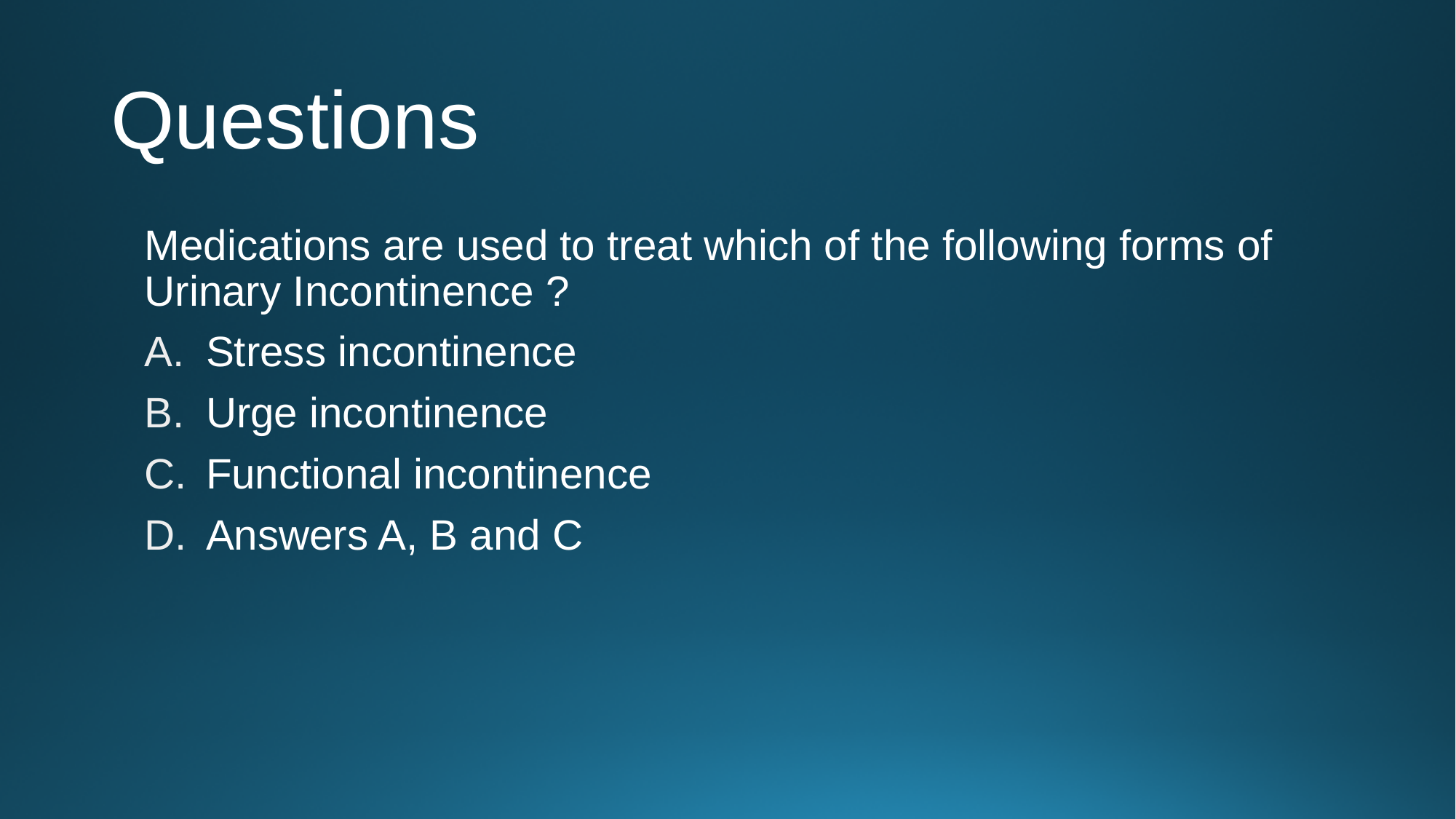

# Questions
Medications are used to treat which of the following forms of Urinary Incontinence ?
Stress incontinence
Urge incontinence
Functional incontinence
Answers A, B and C